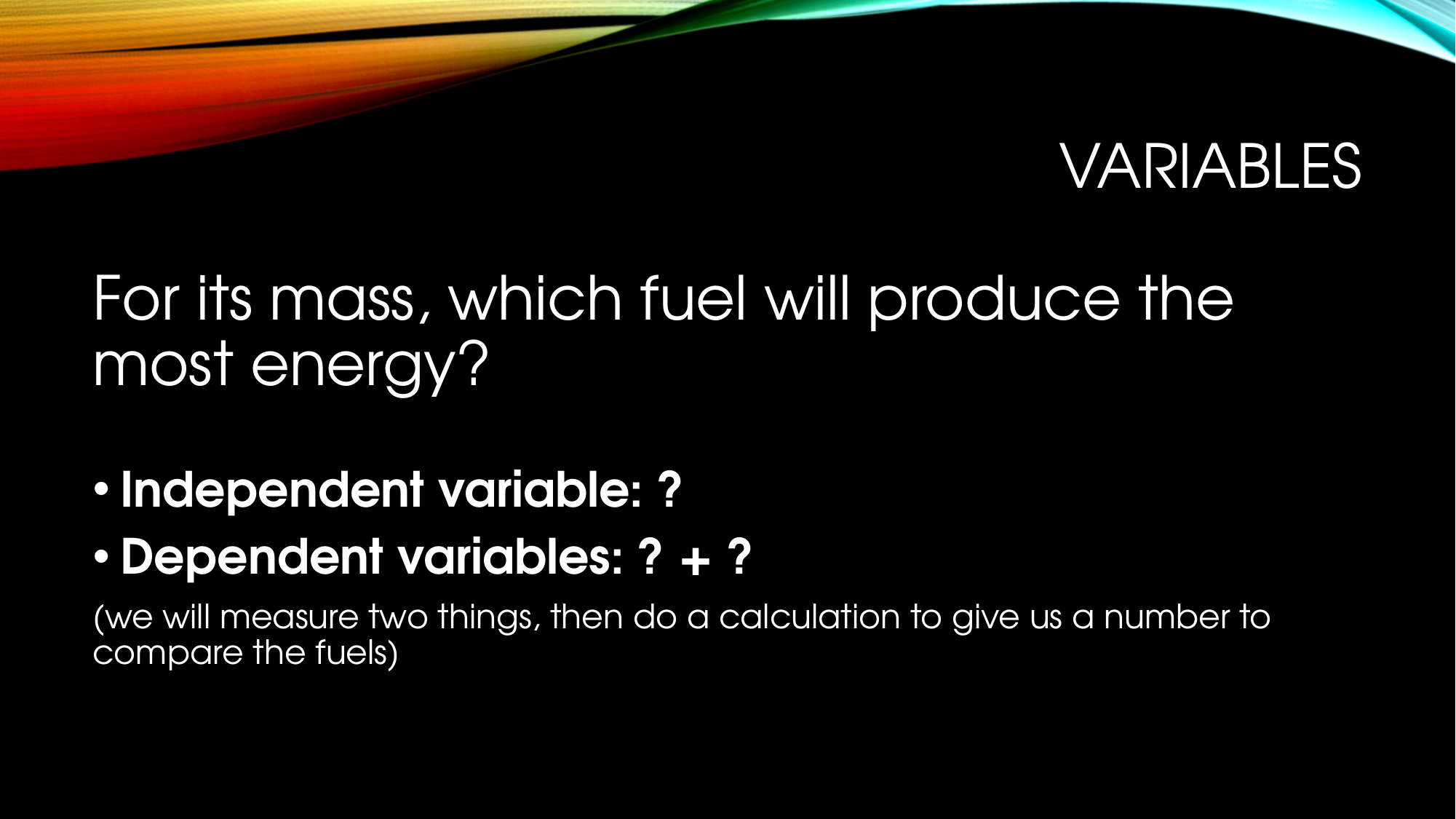

# Variables
For its mass, which fuel will produce the most energy?

Independent variable: ?
Dependent variables: ? + ?
(we will measure two things, then do a calculation to give us a number to compare the fuels)